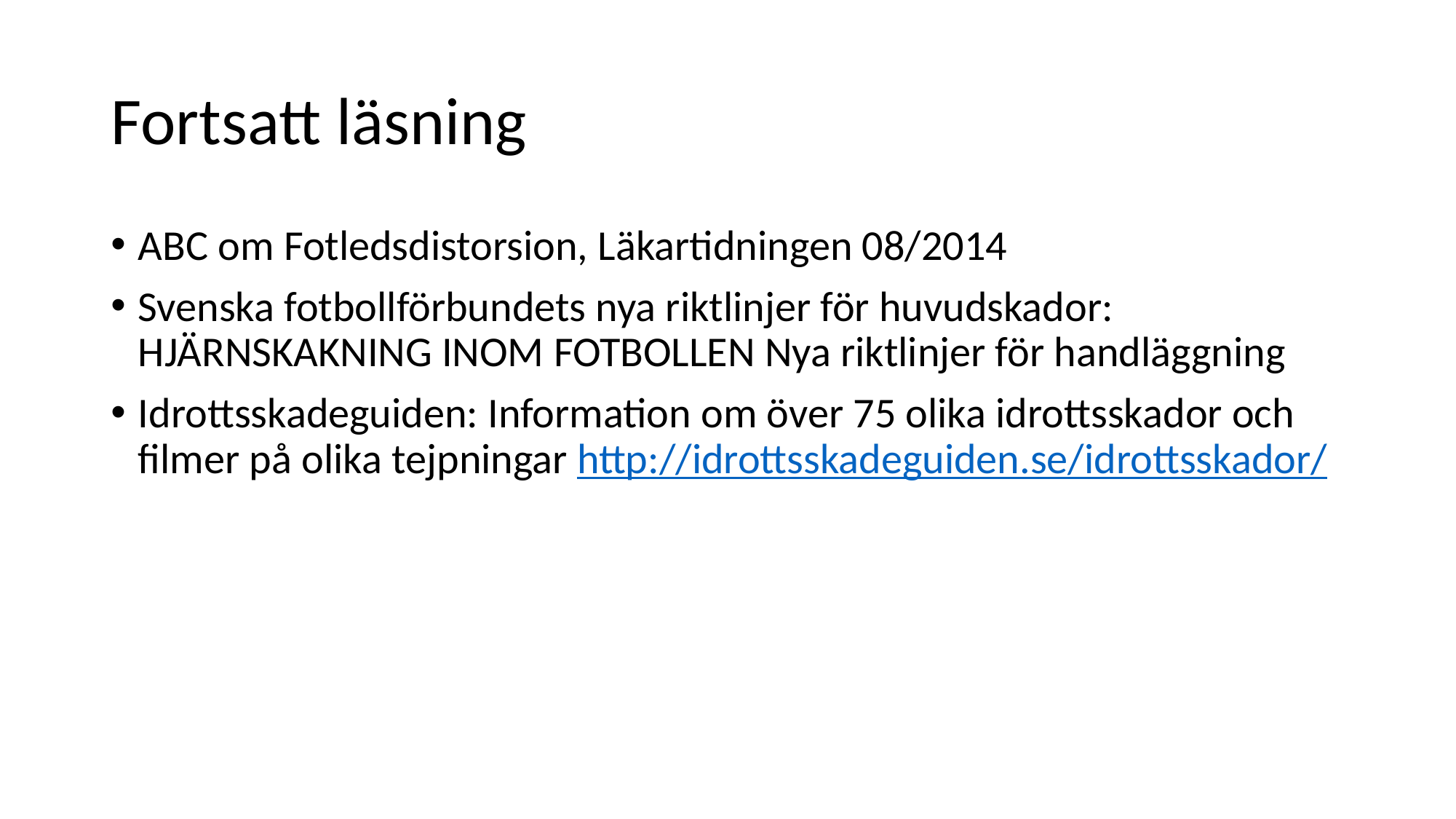

# Fortsatt läsning
ABC om Fotledsdistorsion, Läkartidningen 08/2014
Svenska fotbollförbundets nya riktlinjer för huvudskador: HJÄRNSKAKNING INOM FOTBOLLEN Nya riktlinjer för handläggning
Idrottsskadeguiden: Information om över 75 olika idrottsskador och filmer på olika tejpningar http://idrottsskadeguiden.se/idrottsskador/